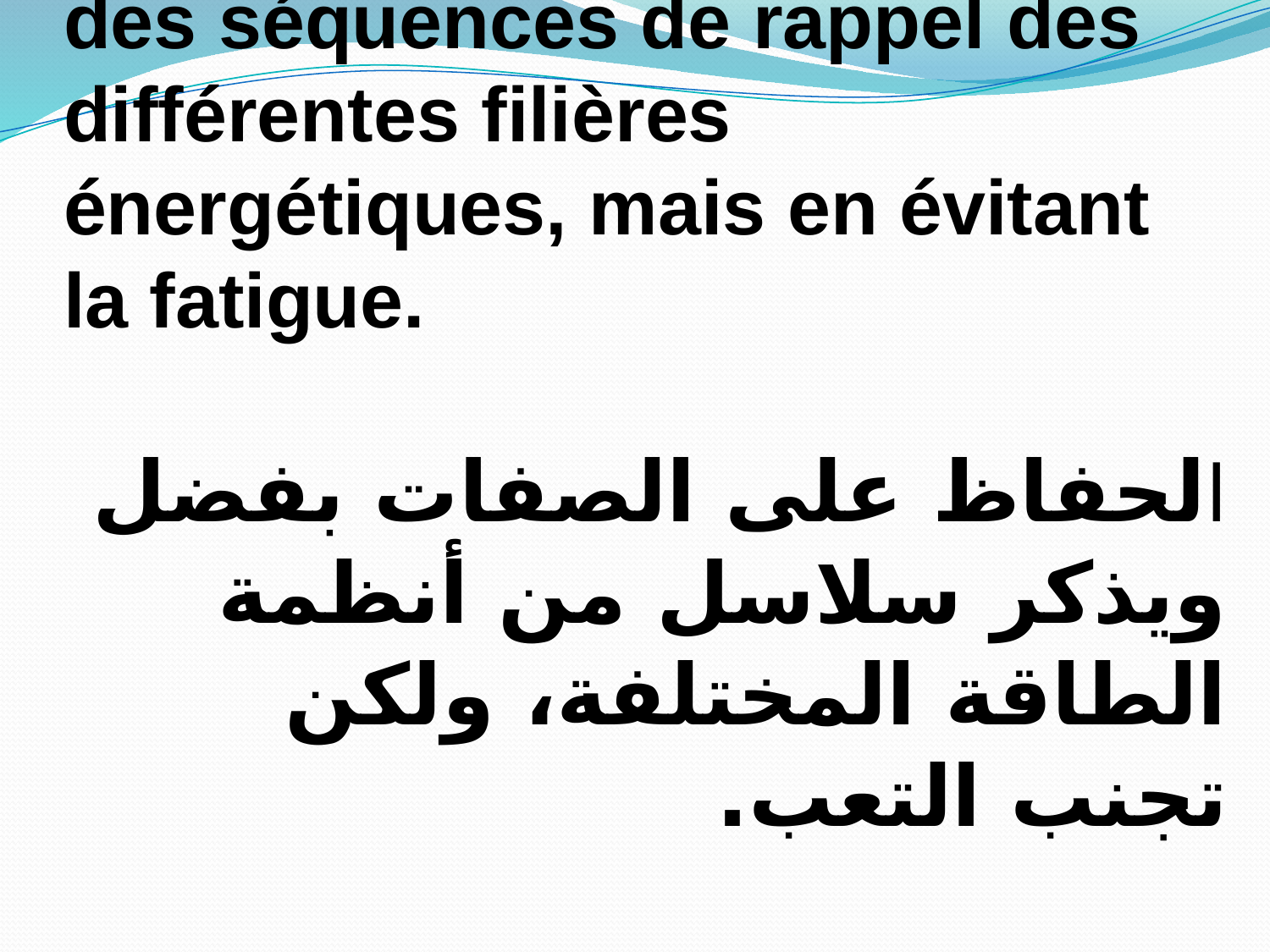

# Microcycle entretien = entretien des qualités grâce à des séquences de rappel des différentes filières énergétiques, mais en évitant la fatigue.
الحفاظ على الصفات بفضل ويذكر سلاسل من أنظمة الطاقة المختلفة، ولكن تجنب التعب.